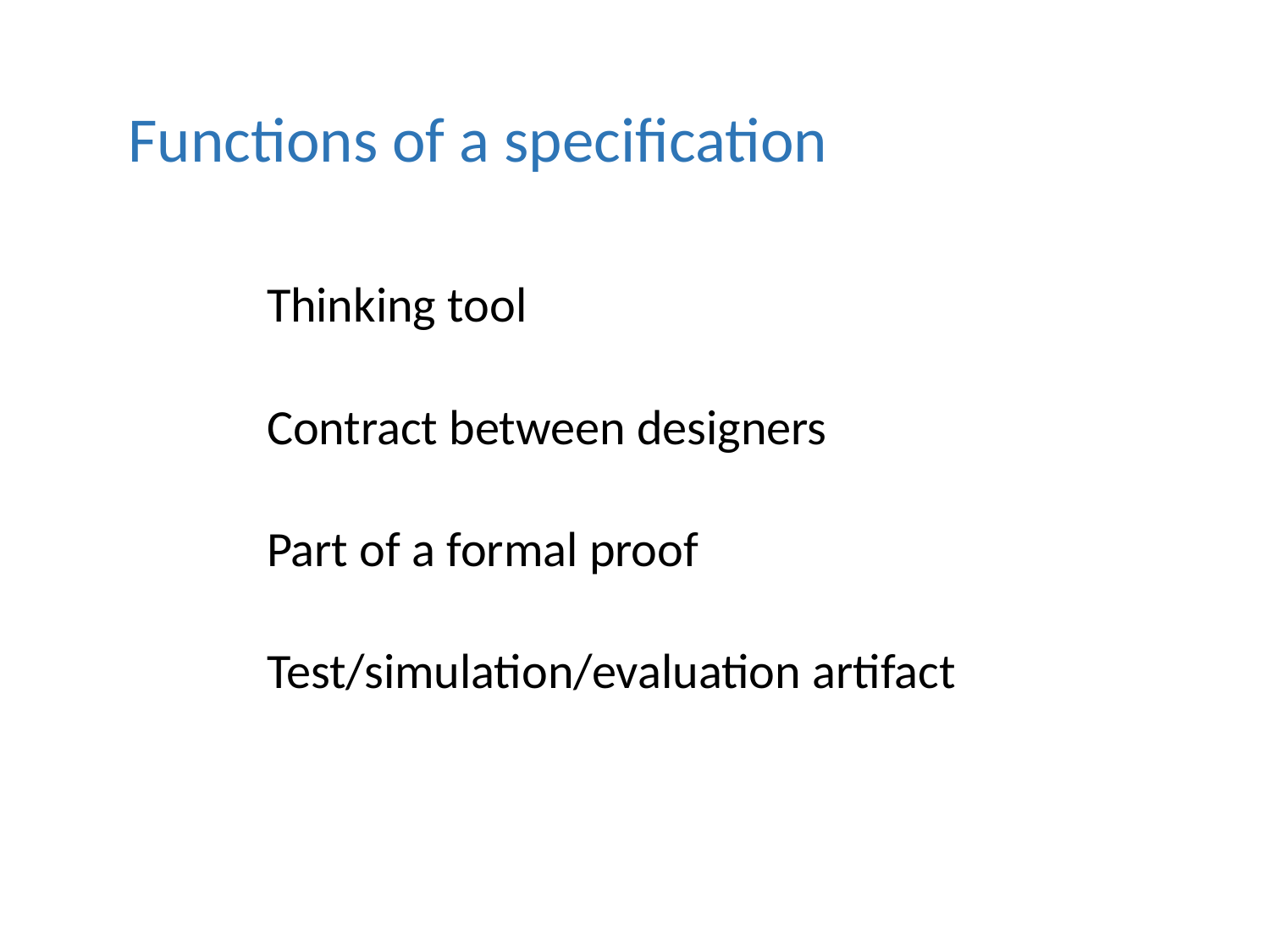

Functions of a specification
Thinking tool
Contract between designers
Part of a formal proof
Test/simulation/evaluation artifact